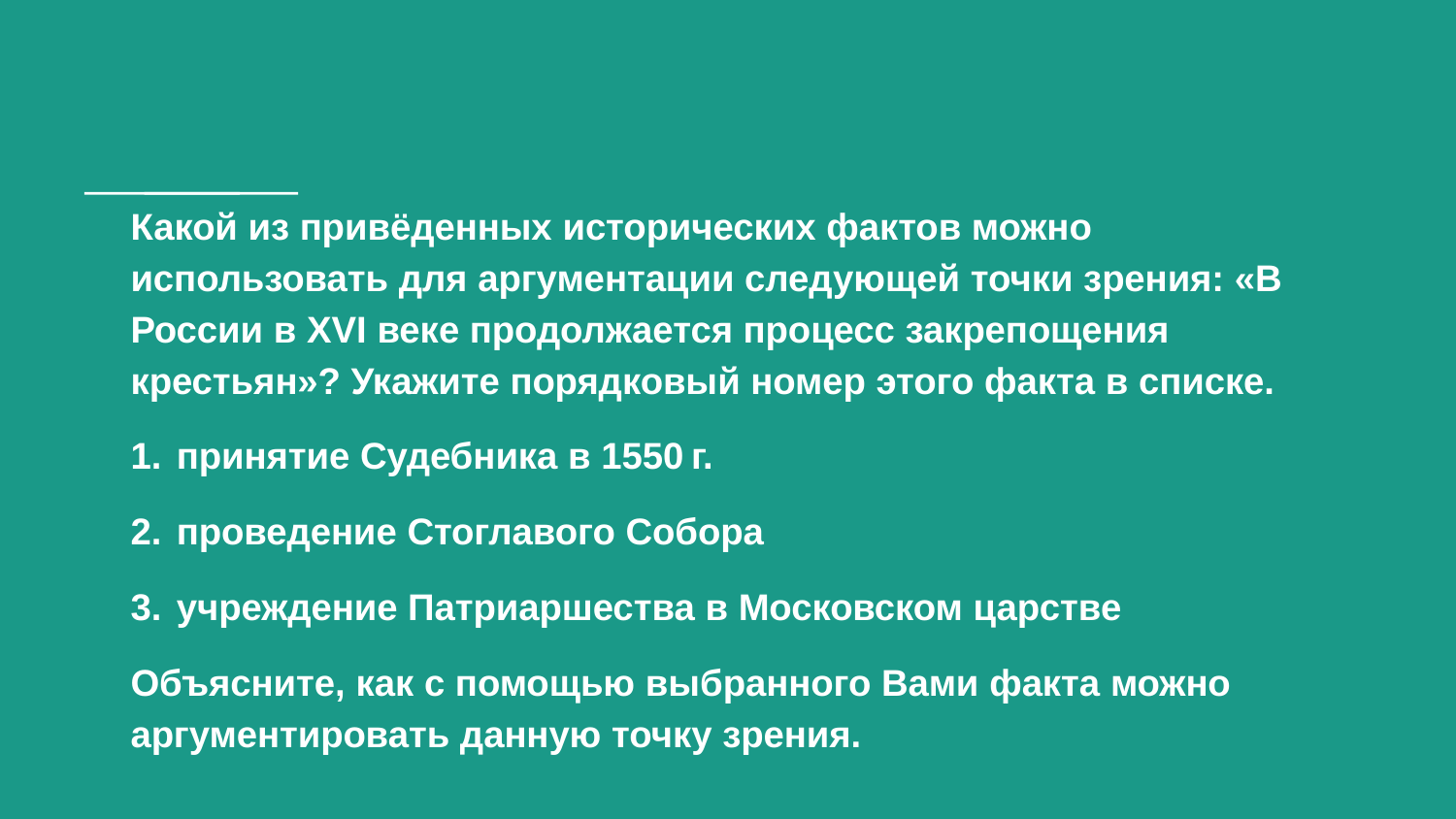

# Какой из привёденных исторических фактов можно использовать для аргументации следующей точки зрения: «В России в XVI веке продолжается процесс закрепощения крестьян»? Укажите порядковый номер этого факта в списке.
1.  принятие Судебника в 1550 г.
2.  проведение Стоглавого Собора
3.  учреждение Патриаршества в Московском царстве
Объясните, как с помощью выбранного Вами факта можно аргументировать данную точку зрения.